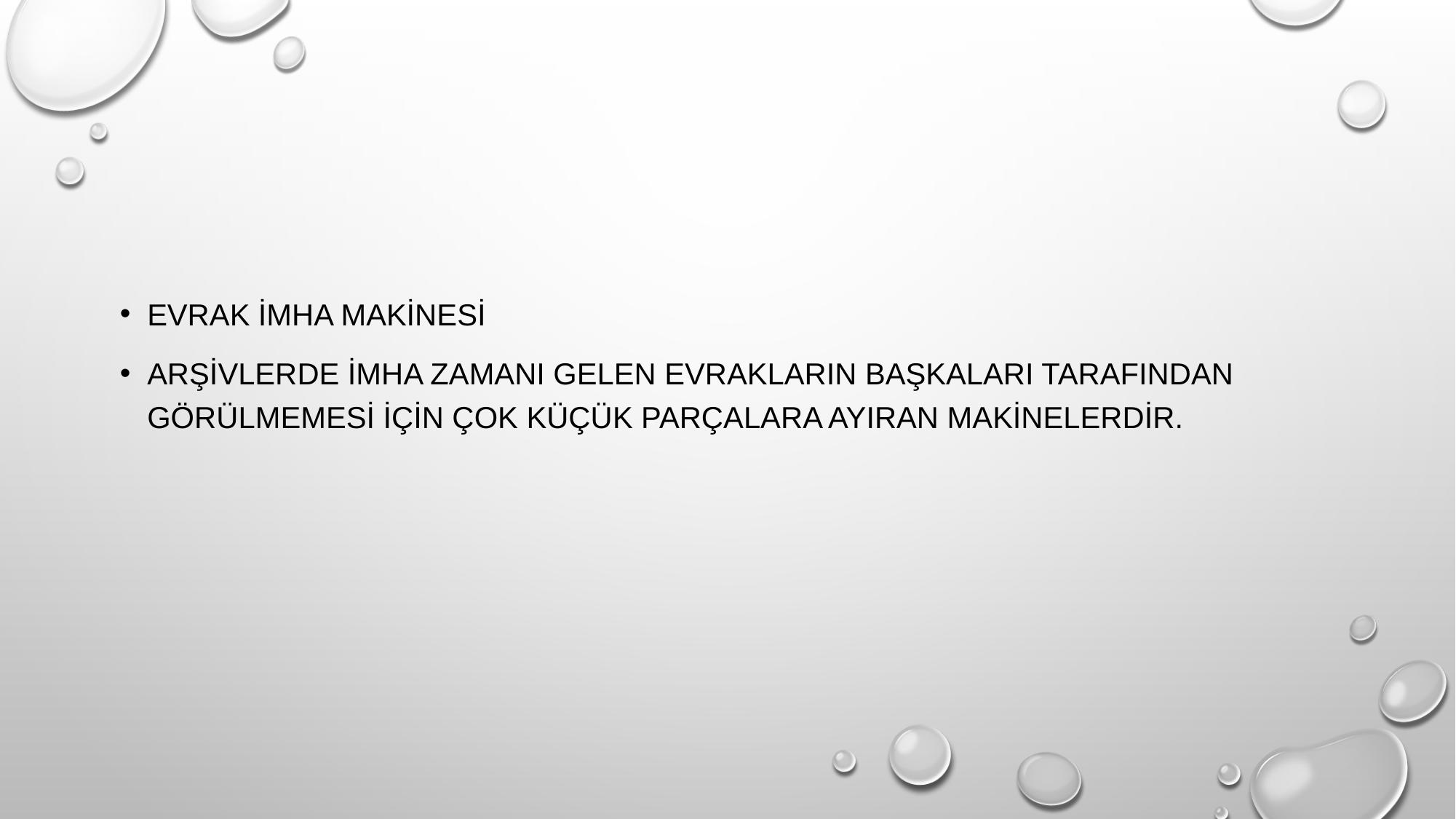

#
Evrak İmha makinesi
Arşivlerde imha zamanı gelen evrakların başkaları tarafından görülmemesi için çok küçük parçalara ayıran makinelerdir.